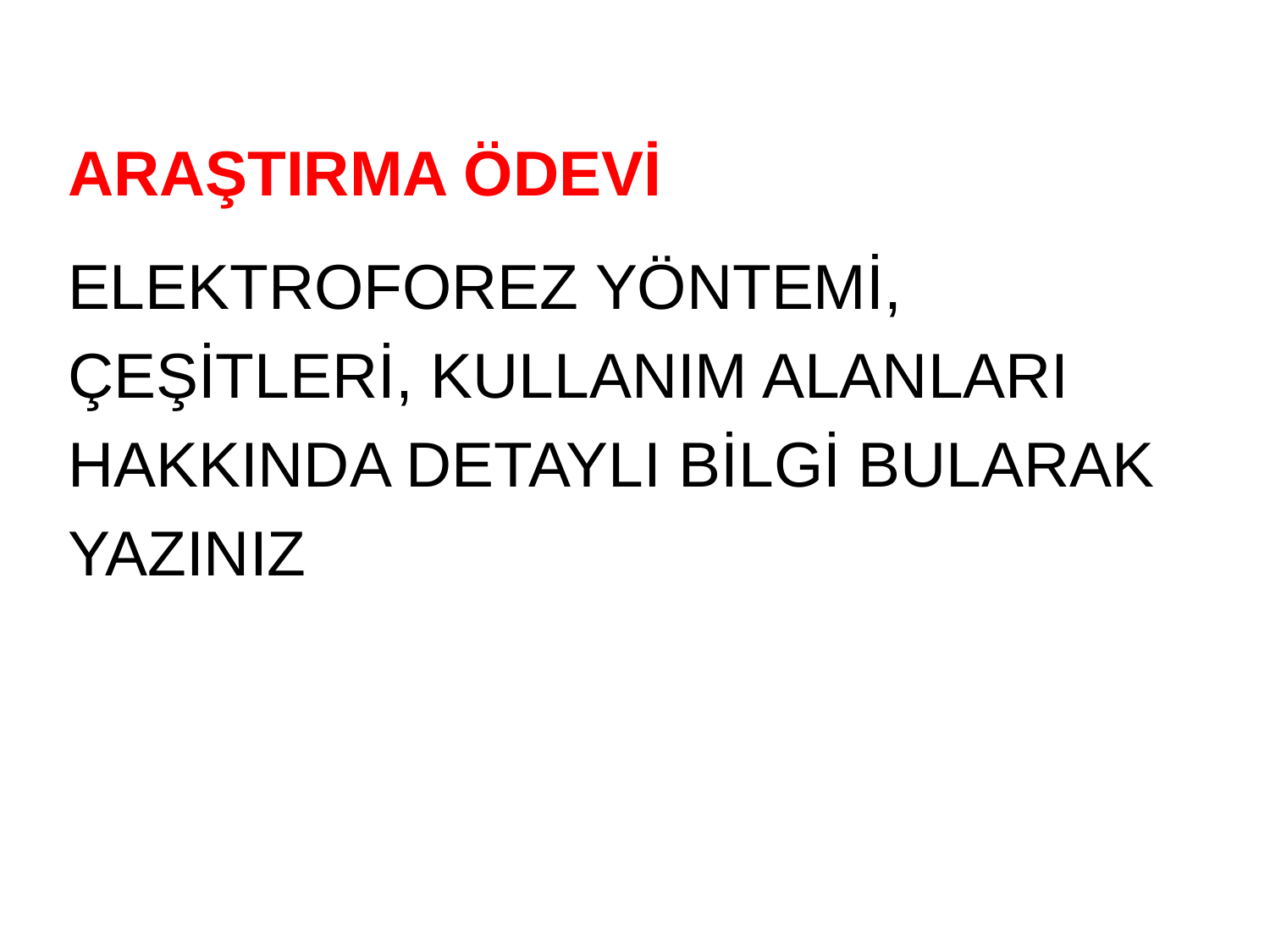

ARAŞTIRMA ÖDEVİ

ELEKTROFOREZ YÖNTEMİ,
ÇEŞİTLERİ, KULLANIM ALANLARI
HAKKINDA DETAYLI BİLGİ BULARAK
YAZINIZ